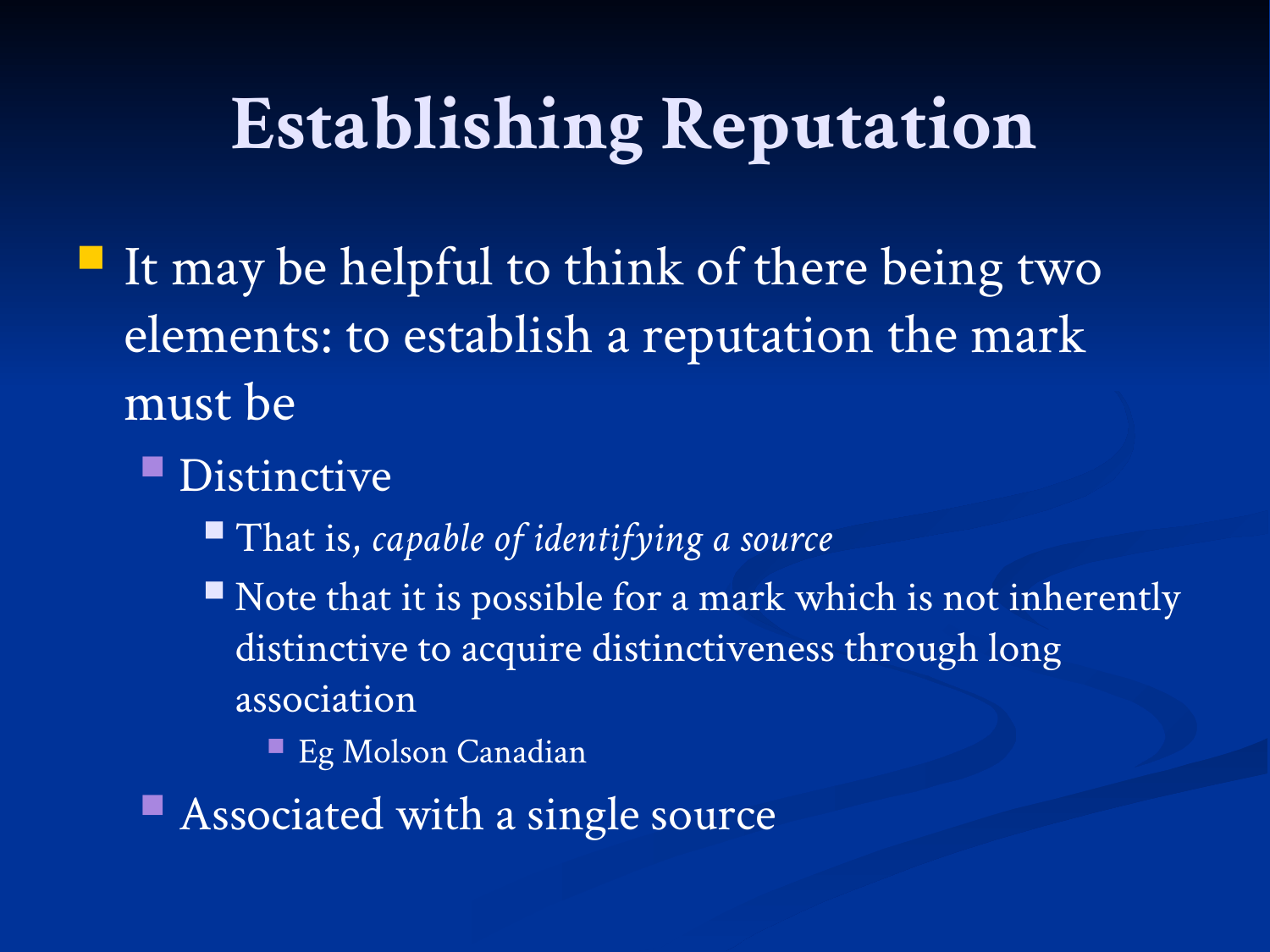

# Establishing Reputation
It may be helpful to think of there being two elements: to establish a reputation the mark must be
Distinctive
That is, capable of identifying a source
Note that it is possible for a mark which is not inherently distinctive to acquire distinctiveness through long association
Eg Molson Canadian
Associated with a single source